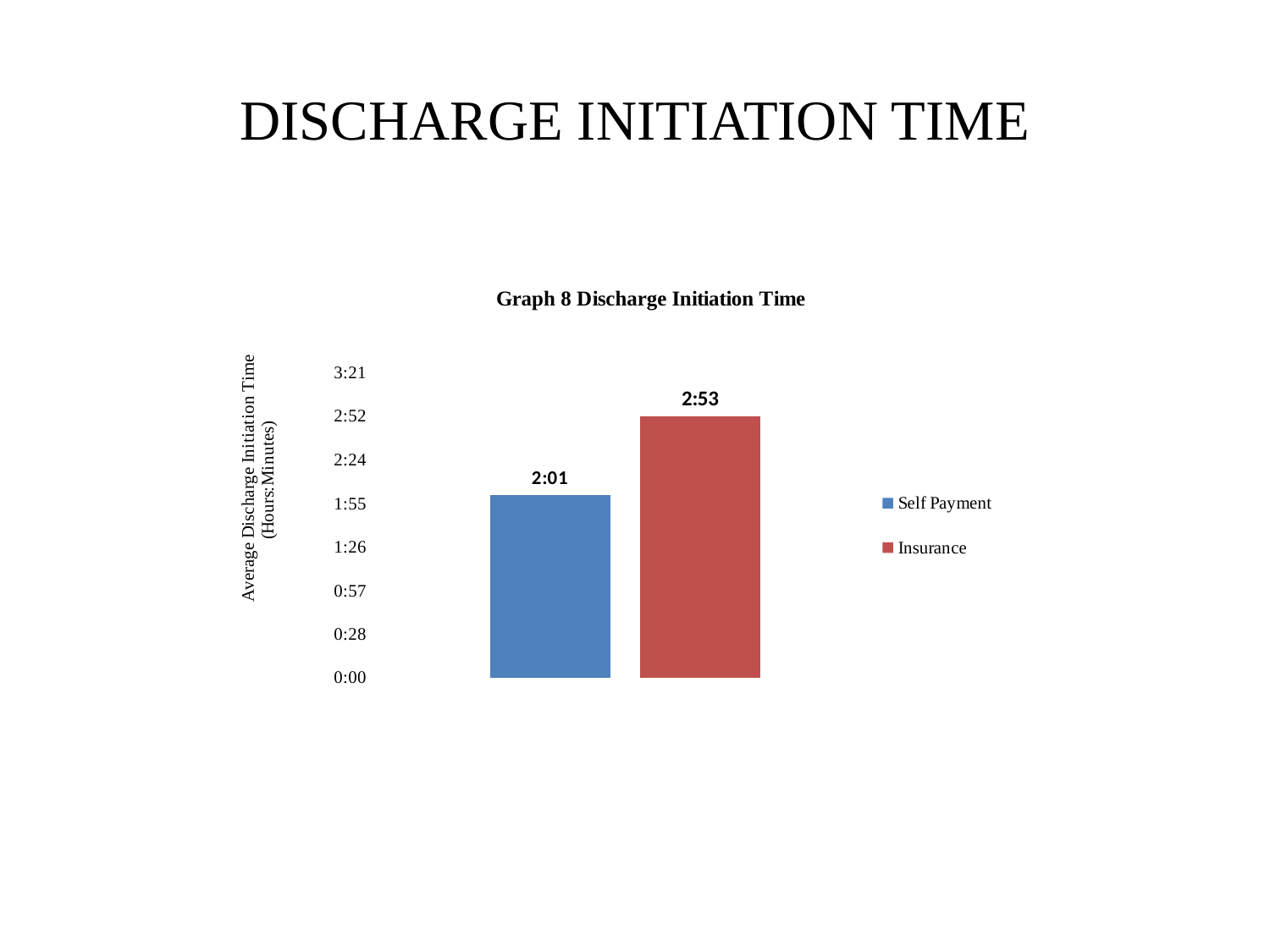

# DISCHARGE INITIATION TIME

### Chart: Graph 8 Discharge Initiation Time

| Category | Self Payment  | Insurance  |
|---|---|---|